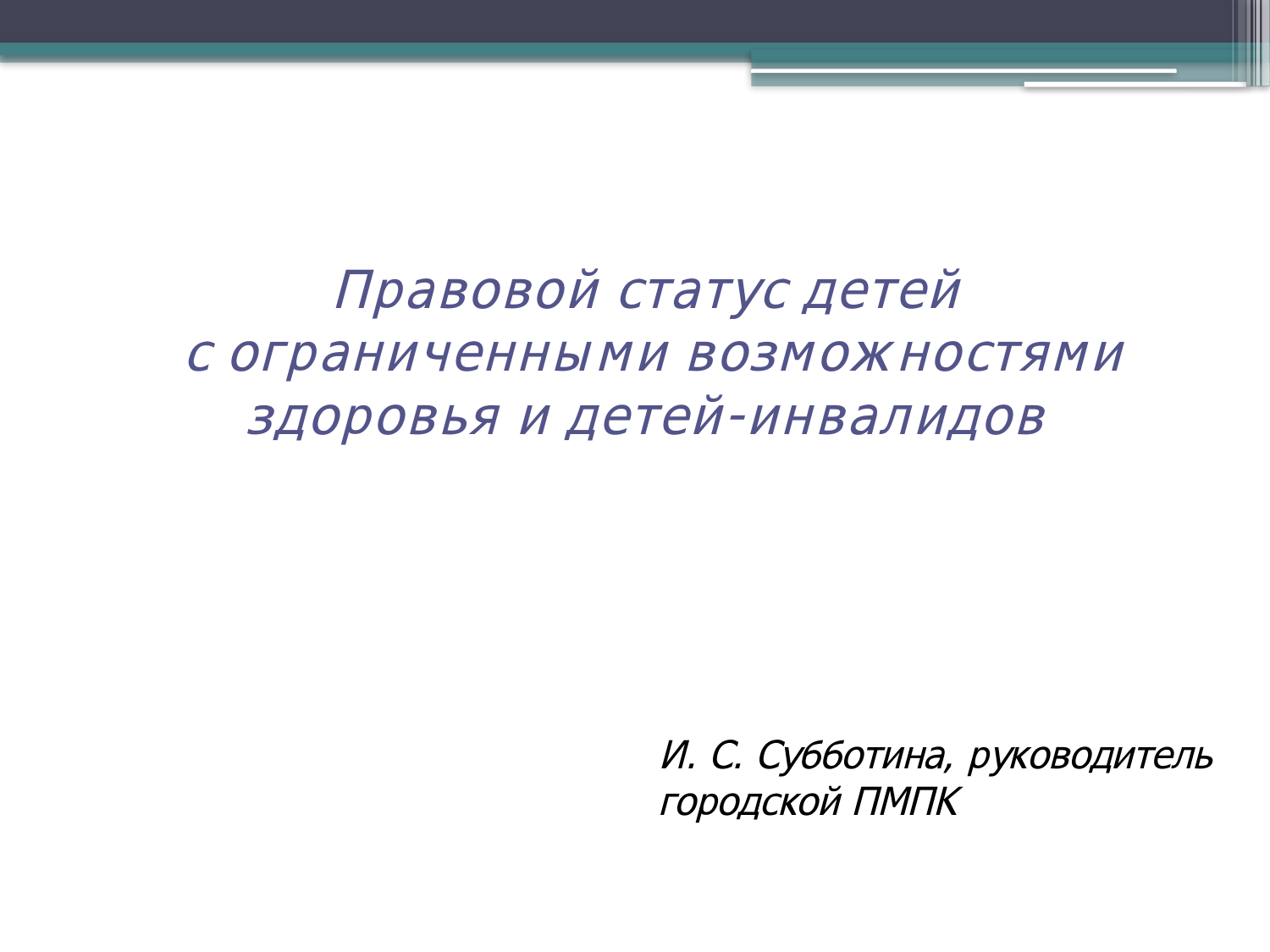

# Правовой статус детей с ограниченными возможностями здоровья и детей-инвалидов
   И. С. Субботина, руководитель городской ПМПК